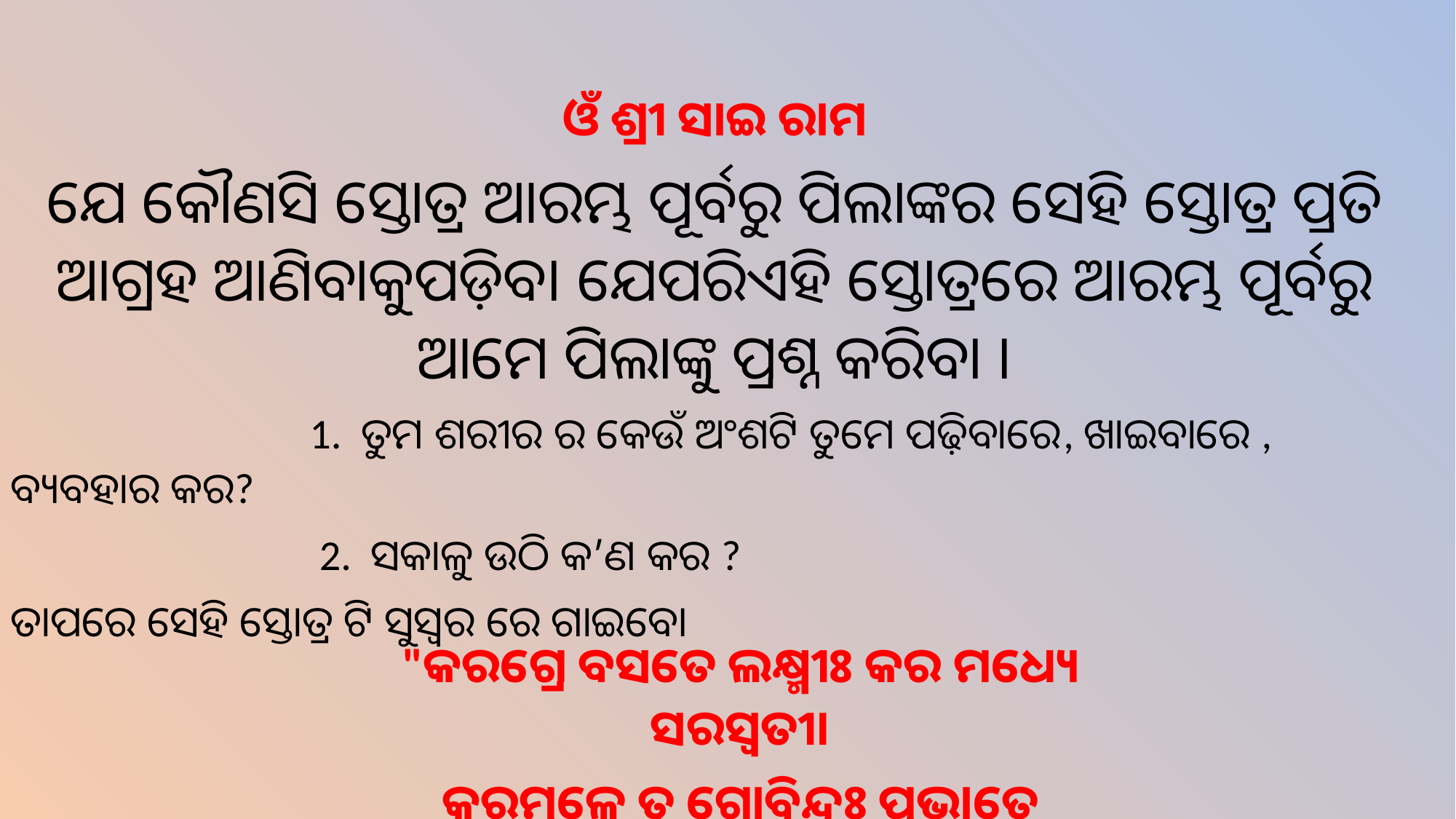

ଓଁ ଶ୍ରୀ ସାଇ ରାମ
ଯେ କୌଣସି ସ୍ତୋତ୍ର ଆରମ୍ଭ ପୂର୍ବରୁ ପିଲାଙ୍କର ସେହି ସ୍ତୋତ୍ର ପ୍ରତି ଆଗ୍ରହ ଆଣିବାକୁପଡ଼ିବ। ଯେପରିଏହି ସ୍ତୋତ୍ରରେ ଆରମ୍ଭ ପୂର୍ବରୁ ଆମେ ପିଲାଙ୍କୁ ପ୍ରଶ୍ନ କରିବା ।
                               1.  ତୁମ ଶରୀର ର କେଉଁ ଅଂଶଟି ତୁମେ ପଢ଼ିବାରେ, ଖାଇବାରେ , ବ୍ୟବହାର କର?
                                2.  ସକାଳୁ ଉଠି କ’ଣ କର ?
ତାପରେ ସେହି ସ୍ତୋତ୍ର ଟି ସୁସ୍ୱର ରେ ଗାଇବେ।

"କରଗ୍ରେ ବସତେ ଲକ୍ଷ୍ମୀଃ କର ମଧ୍ୟେ ସରସ୍ଵତୀ।
କରମୂଳେ ତୁ ଗୋବିନ୍ଦଃ ପ୍ରଭାତେ କରଦର୍ଶନମ୍"।